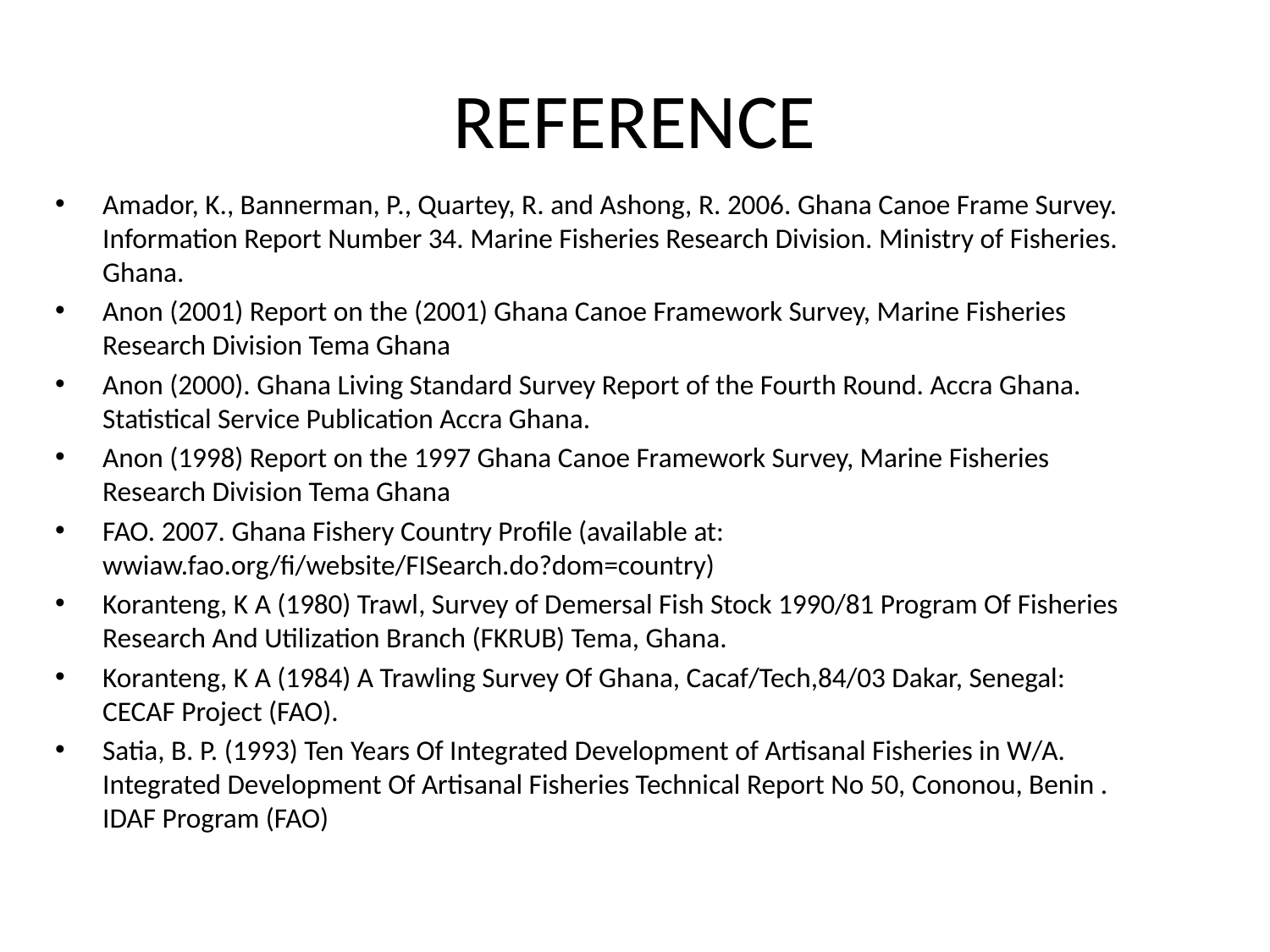

# REFERENCE
Amador, K., Bannerman, P., Quartey, R. and Ashong, R. 2006. Ghana Canoe Frame Survey. Information Report Number 34. Marine Fisheries Research Division. Ministry of Fisheries. Ghana.
Anon (2001) Report on the (2001) Ghana Canoe Framework Survey, Marine Fisheries Research Division Tema Ghana
Anon (2000). Ghana Living Standard Survey Report of the Fourth Round. Accra Ghana. Statistical Service Publication Accra Ghana.
Anon (1998) Report on the 1997 Ghana Canoe Framework Survey, Marine Fisheries Research Division Tema Ghana
FAO. 2007. Ghana Fishery Country Profile (available at: wwiaw.fao.org/fi/website/FISearch.do?dom=country)
Koranteng, K A (1980) Trawl, Survey of Demersal Fish Stock 1990/81 Program Of Fisheries Research And Utilization Branch (FKRUB) Tema, Ghana.
Koranteng, K A (1984) A Trawling Survey Of Ghana, Cacaf/Tech,84/03 Dakar, Senegal: CECAF Project (FAO).
Satia, B. P. (1993) Ten Years Of Integrated Development of Artisanal Fisheries in W/A. Integrated Development Of Artisanal Fisheries Technical Report No 50, Cononou, Benin . IDAF Program (FAO)